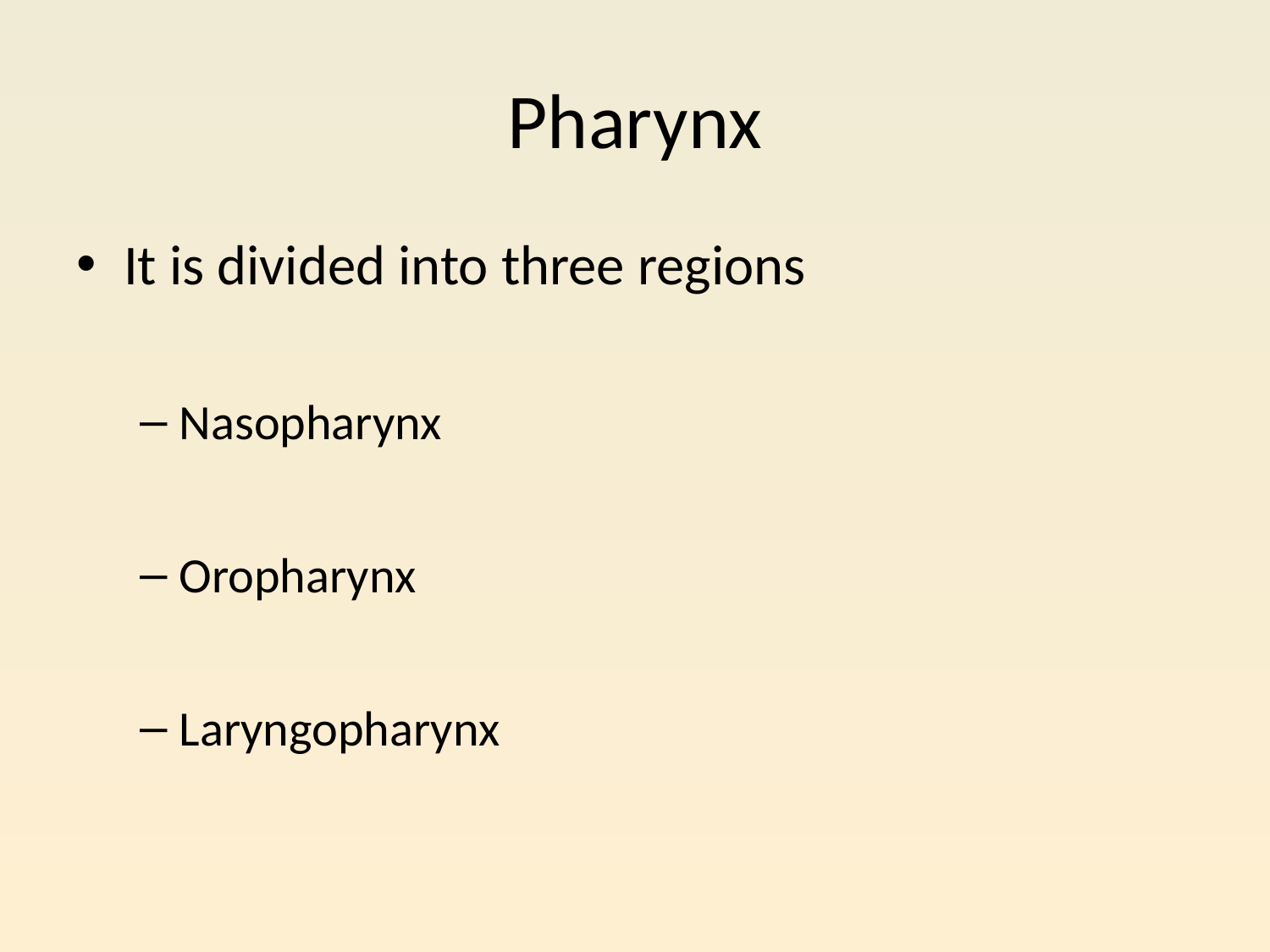

# Pharynx
It is divided into three regions

Nasopharynx

Oropharynx

Laryngopharynx